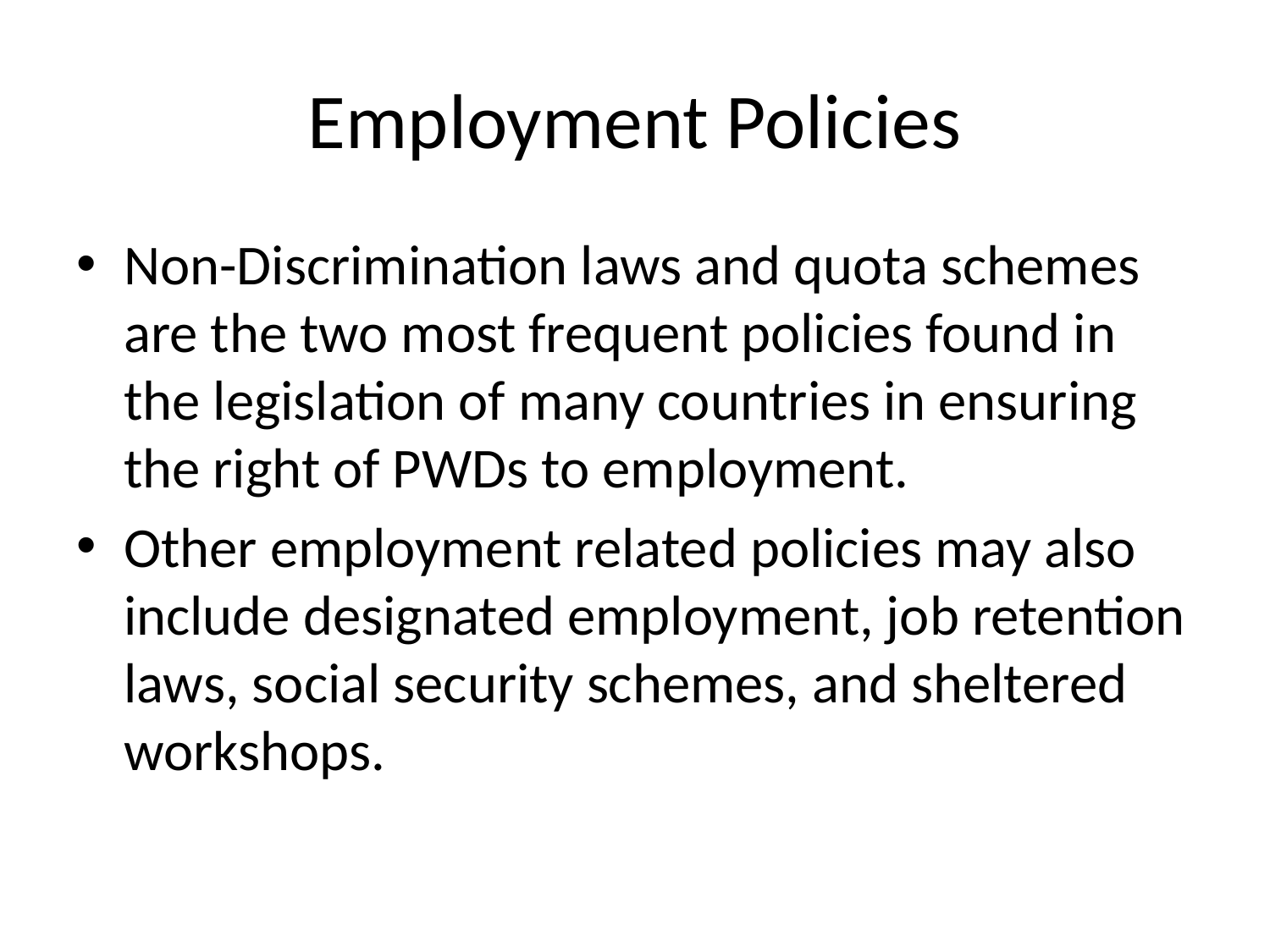

# Employment Policies
Non-Discrimination laws and quota schemes are the two most frequent policies found in the legislation of many countries in ensuring the right of PWDs to employment.
Other employment related policies may also include designated employment, job retention laws, social security schemes, and sheltered workshops.